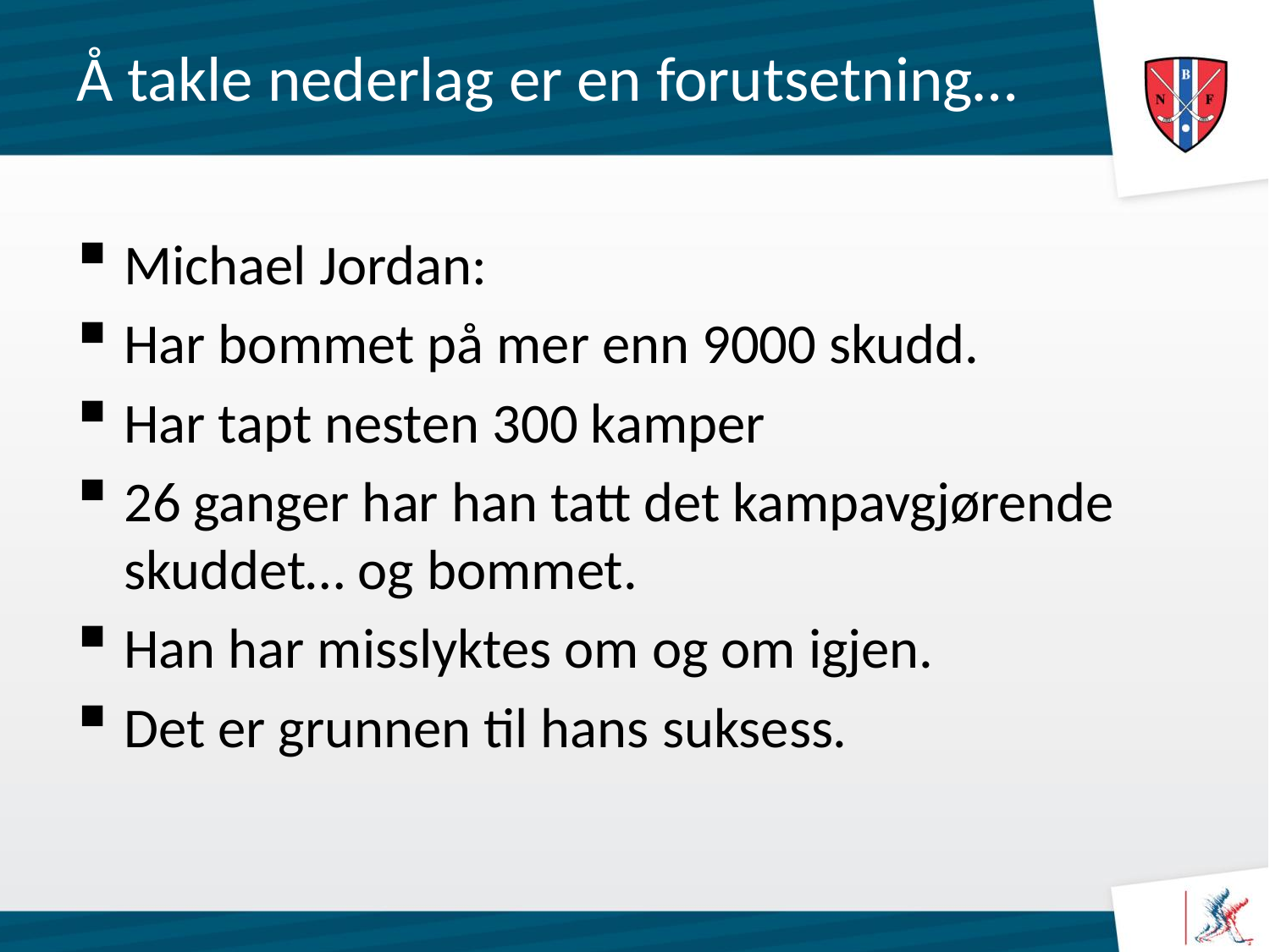

# Å takle nederlag er en forutsetning…
Michael Jordan:
Har bommet på mer enn 9000 skudd.
Har tapt nesten 300 kamper
26 ganger har han tatt det kampavgjørende skuddet… og bommet.
Han har misslyktes om og om igjen.
Det er grunnen til hans suksess.